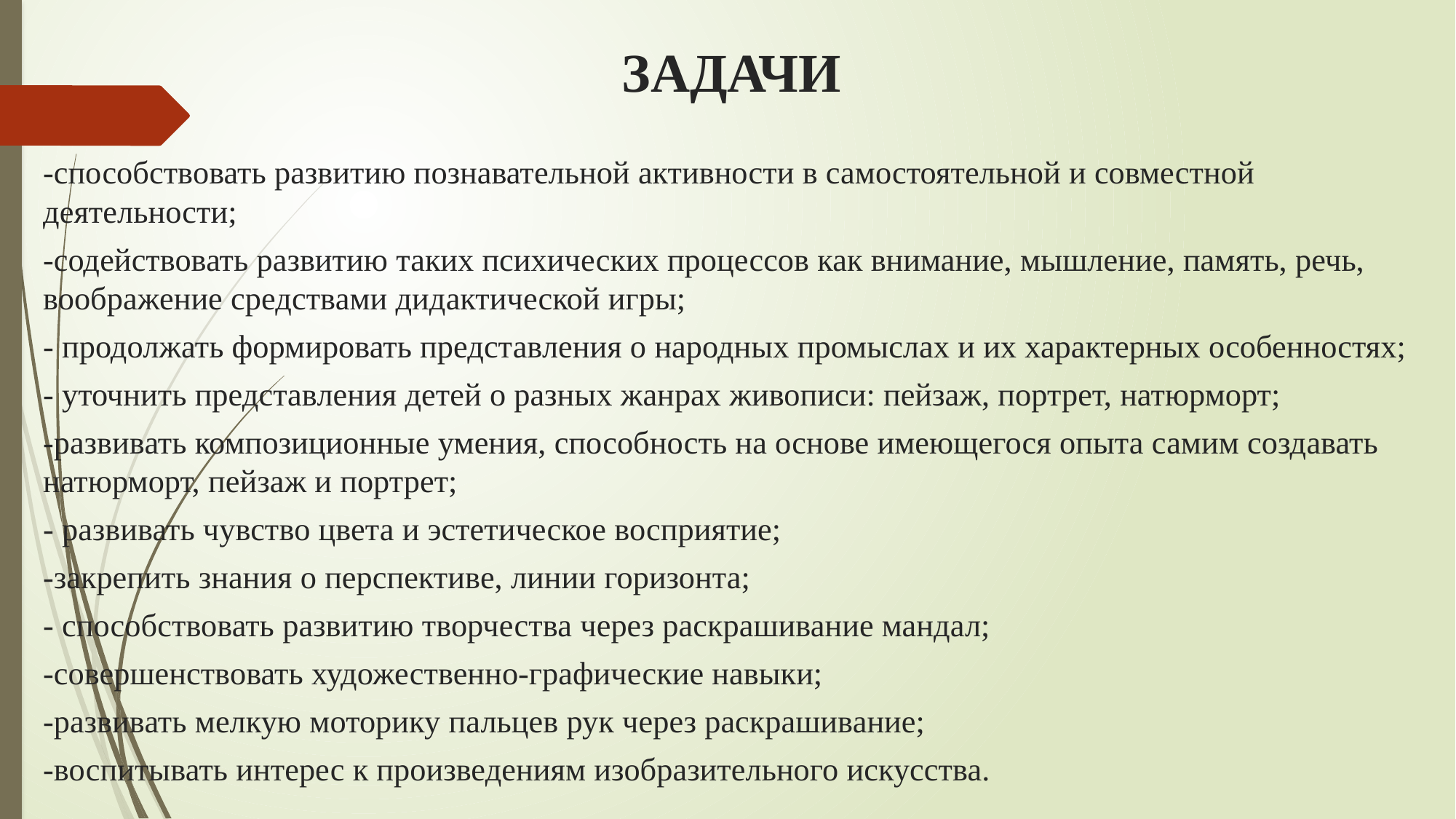

# ЗАДАЧИ
-способствовать развитию познавательной активности в самостоятельной и совместной деятельности;
-содействовать развитию таких психических процессов как внимание, мышление, память, речь, воображение средствами дидактической игры;
- продолжать формировать представления о народных промыслах и их характерных особенностях;
- уточнить представления детей о разных жанрах живописи: пейзаж, портрет, натюрморт;
-развивать композиционные умения, способность на основе имеющегося опыта самим создавать натюрморт, пейзаж и портрет;
- развивать чувство цвета и эстетическое восприятие;
-закрепить знания о перспективе, линии горизонта;
- способствовать развитию творчества через раскрашивание мандал;
-совершенствовать художественно-графические навыки;
-развивать мелкую моторику пальцев рук через раскрашивание;
-воспитывать интерес к произведениям изобразительного искусства.